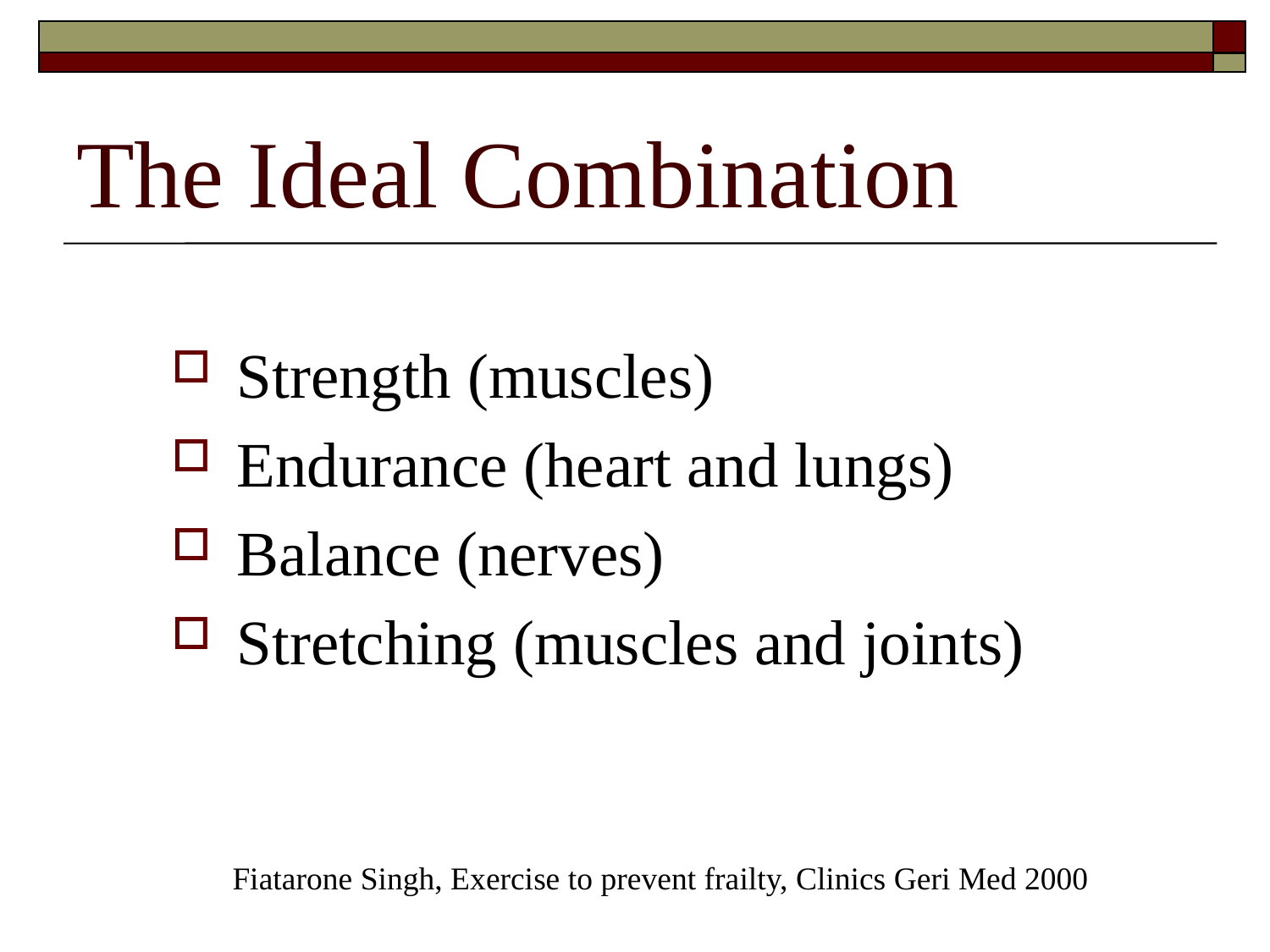

# The Ideal Combination
Strength (muscles)
Endurance (heart and lungs)
Balance (nerves)
Stretching (muscles and joints)
Fiatarone Singh, Exercise to prevent frailty, Clinics Geri Med 2000